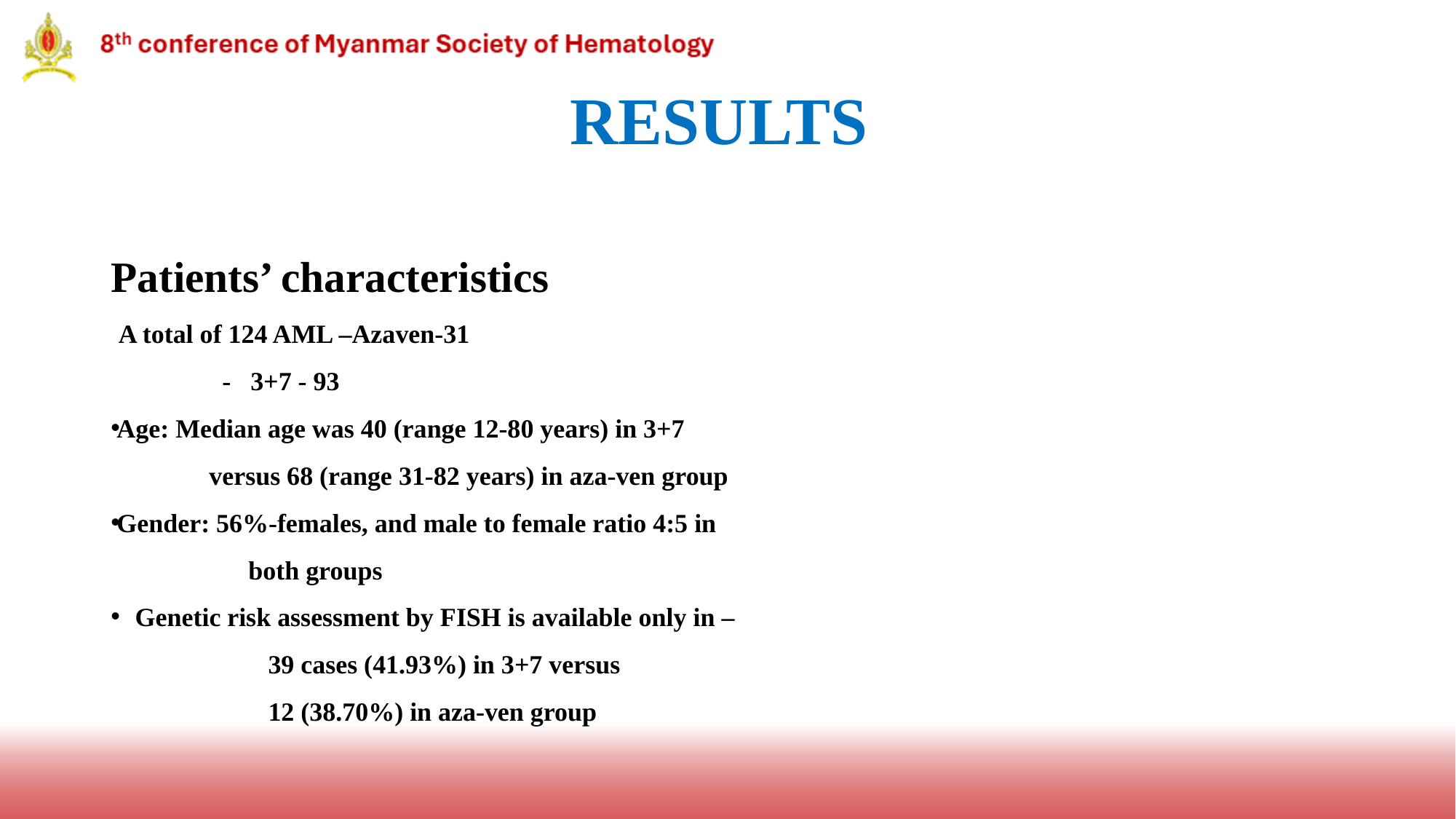

# RESULTS
Patients’ characteristics
 A total of 124 AML –Azaven-31
                 -   3+7 - 93
Age: Median age was 40 (range 12-80 years) in 3+7
               versus 68 (range 31-82 years) in aza-ven group
Gender: 56%-females, and male to female ratio 4:5 in
                     both groups
Genetic risk assessment by FISH is available only in –
                        39 cases (41.93%) in 3+7 versus
                        12 (38.70%) in aza-ven group